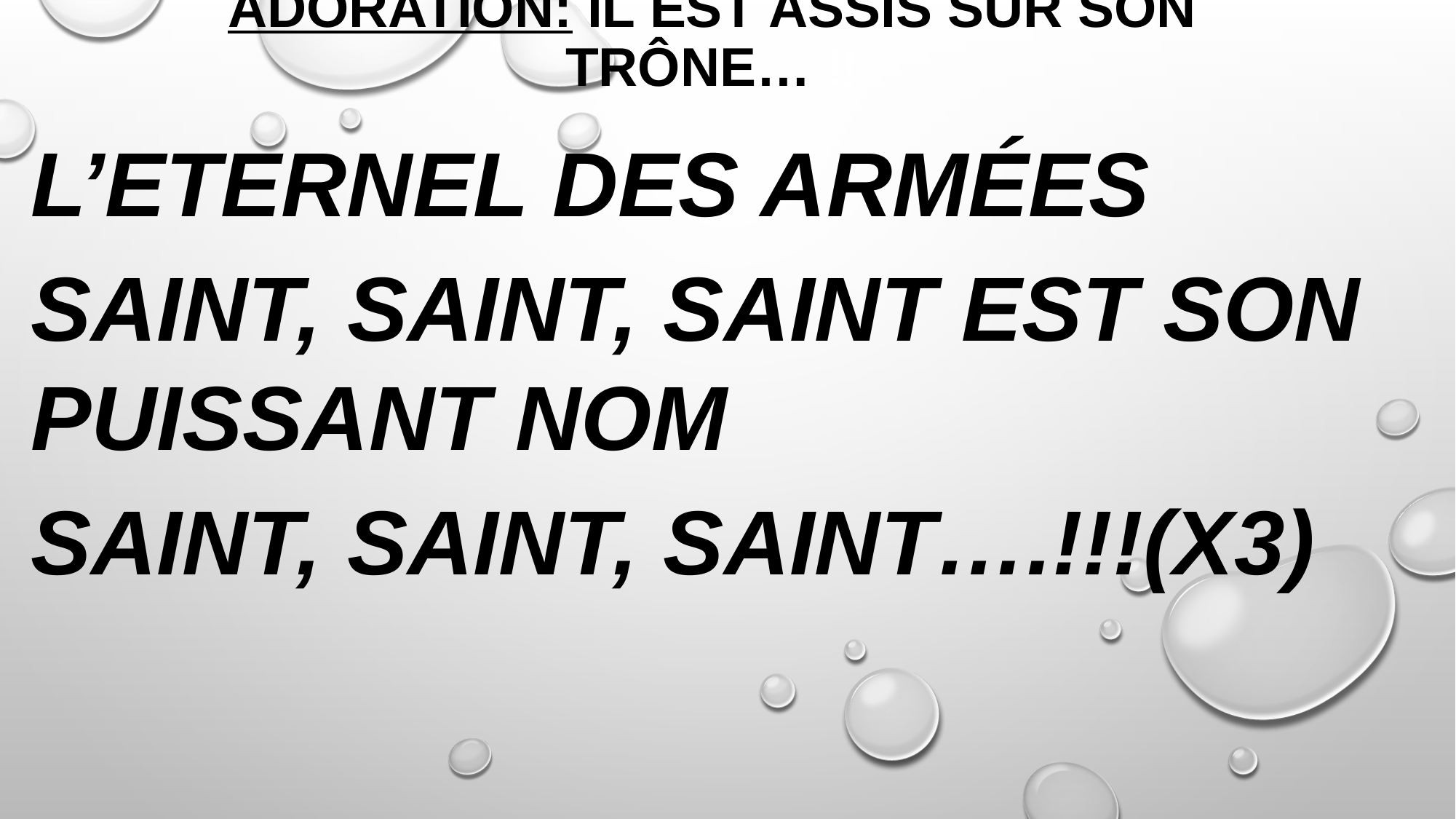

# ADORATION: Il est assis sur son trône… !!
l’ETERNEL des armées
Saint, saint, saint est son puissant Nom
Saint, saint, saint….!!!(x3)